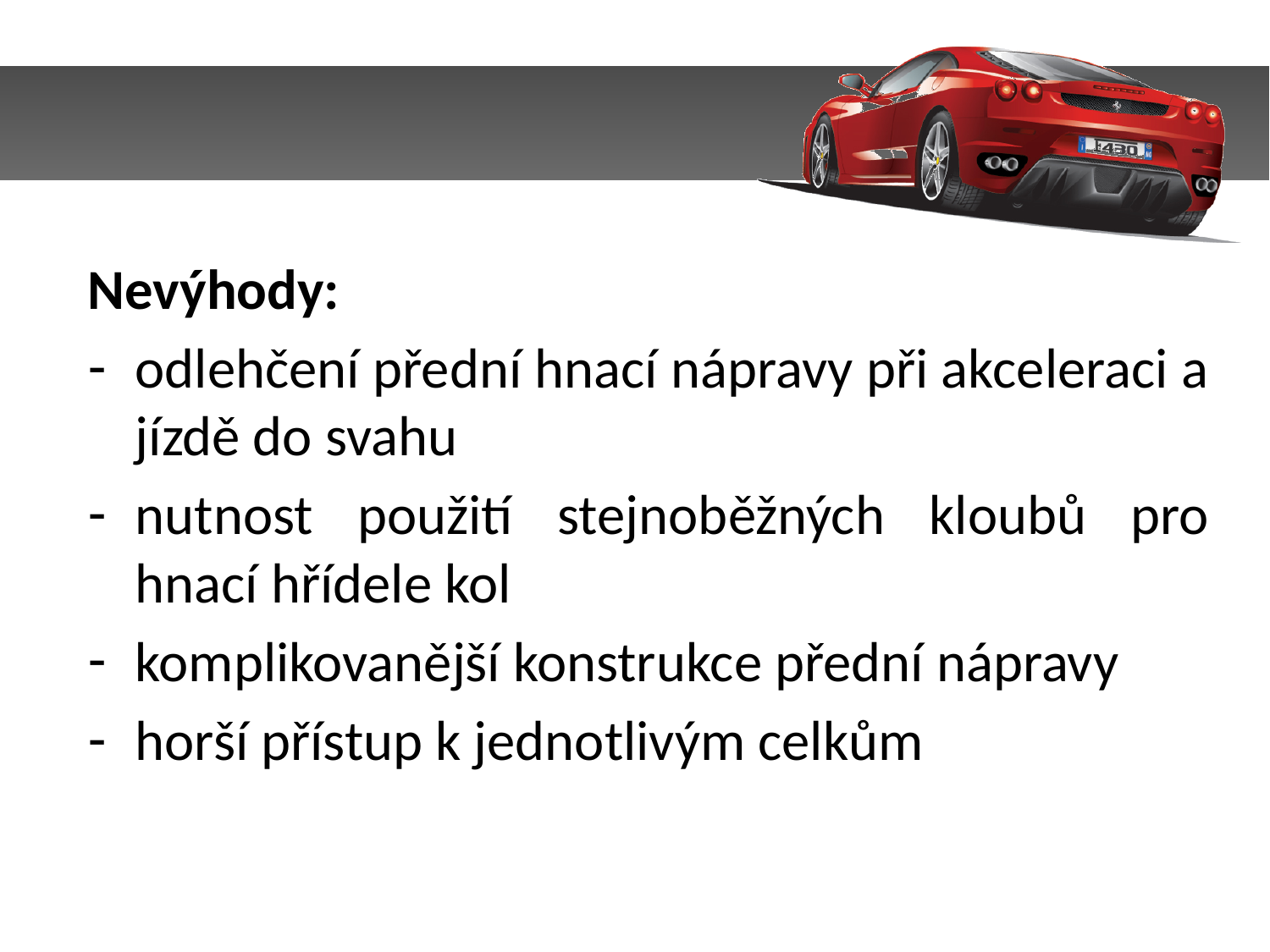

Nevýhody:
odlehčení přední hnací nápravy při akceleraci a jízdě do svahu
nutnost použití stejnoběžných kloubů pro hnací hřídele kol
komplikovanější konstrukce přední nápravy
horší přístup k jednotlivým celkům